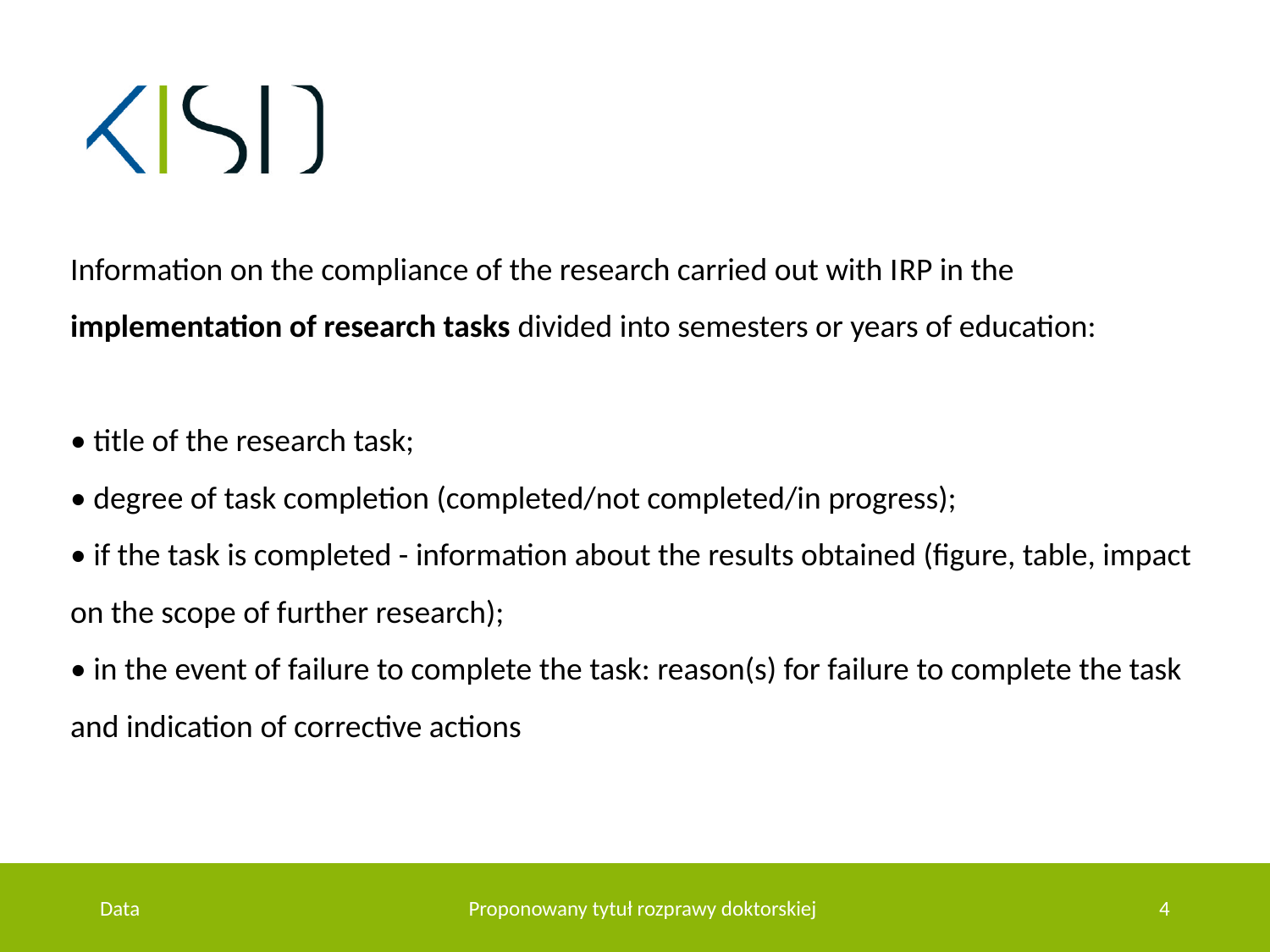

Information on the compliance of the research carried out with IRP in the implementation of research tasks divided into semesters or years of education:

• title of the research task;
• degree of task completion (completed/not completed/in progress);
• if the task is completed - information about the results obtained (figure, table, impact on the scope of further research);
• in the event of failure to complete the task: reason(s) for failure to complete the task and indication of corrective actions
Data
Proponowany tytuł rozprawy doktorskiej
4